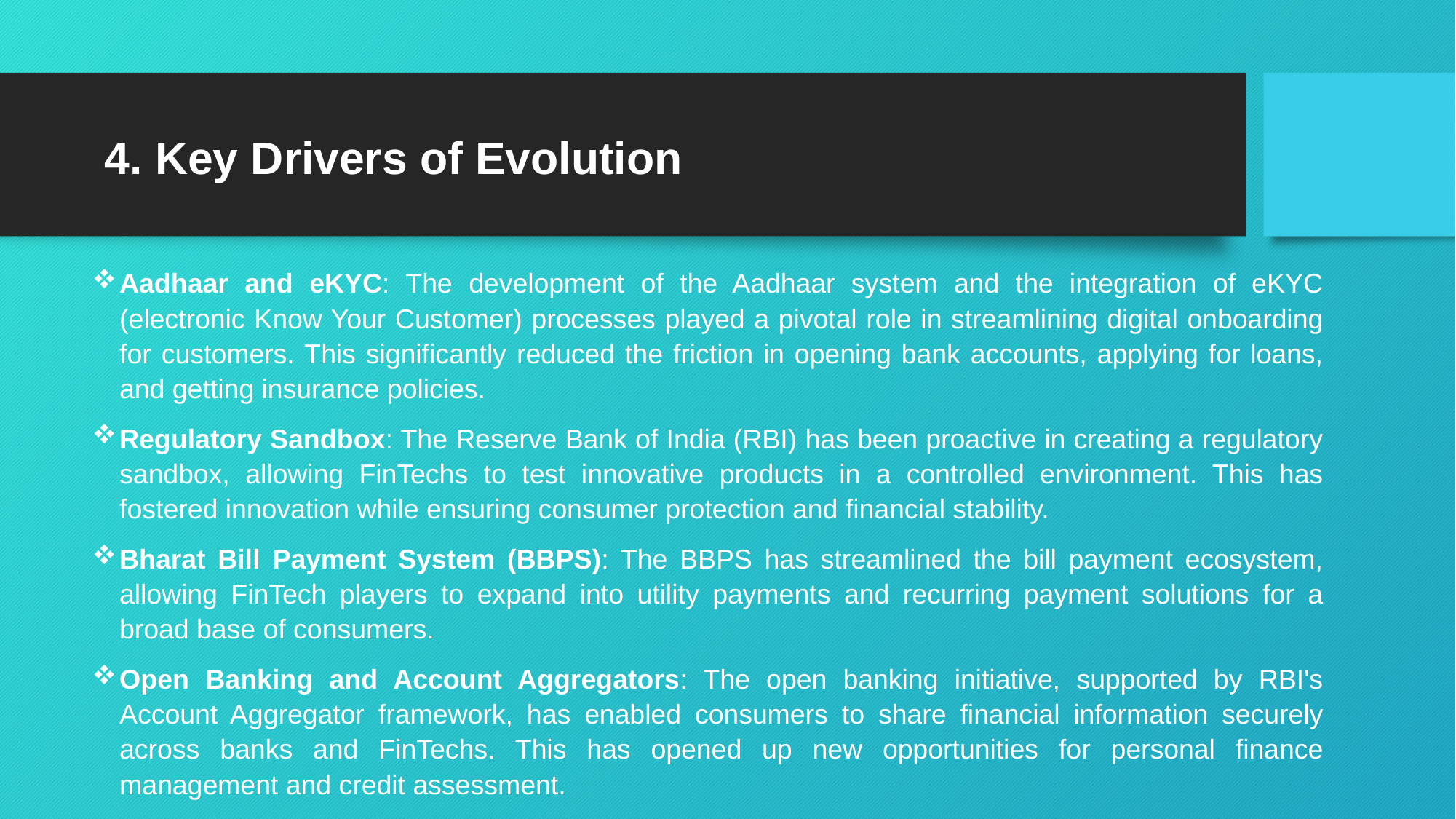

# 4. Key Drivers of Evolution
Aadhaar and eKYC: The development of the Aadhaar system and the integration of eKYC (electronic Know Your Customer) processes played a pivotal role in streamlining digital onboarding for customers. This significantly reduced the friction in opening bank accounts, applying for loans, and getting insurance policies.
Regulatory Sandbox: The Reserve Bank of India (RBI) has been proactive in creating a regulatory sandbox, allowing FinTechs to test innovative products in a controlled environment. This has fostered innovation while ensuring consumer protection and financial stability.
Bharat Bill Payment System (BBPS): The BBPS has streamlined the bill payment ecosystem, allowing FinTech players to expand into utility payments and recurring payment solutions for a broad base of consumers.
Open Banking and Account Aggregators: The open banking initiative, supported by RBI's Account Aggregator framework, has enabled consumers to share financial information securely across banks and FinTechs. This has opened up new opportunities for personal finance management and credit assessment.